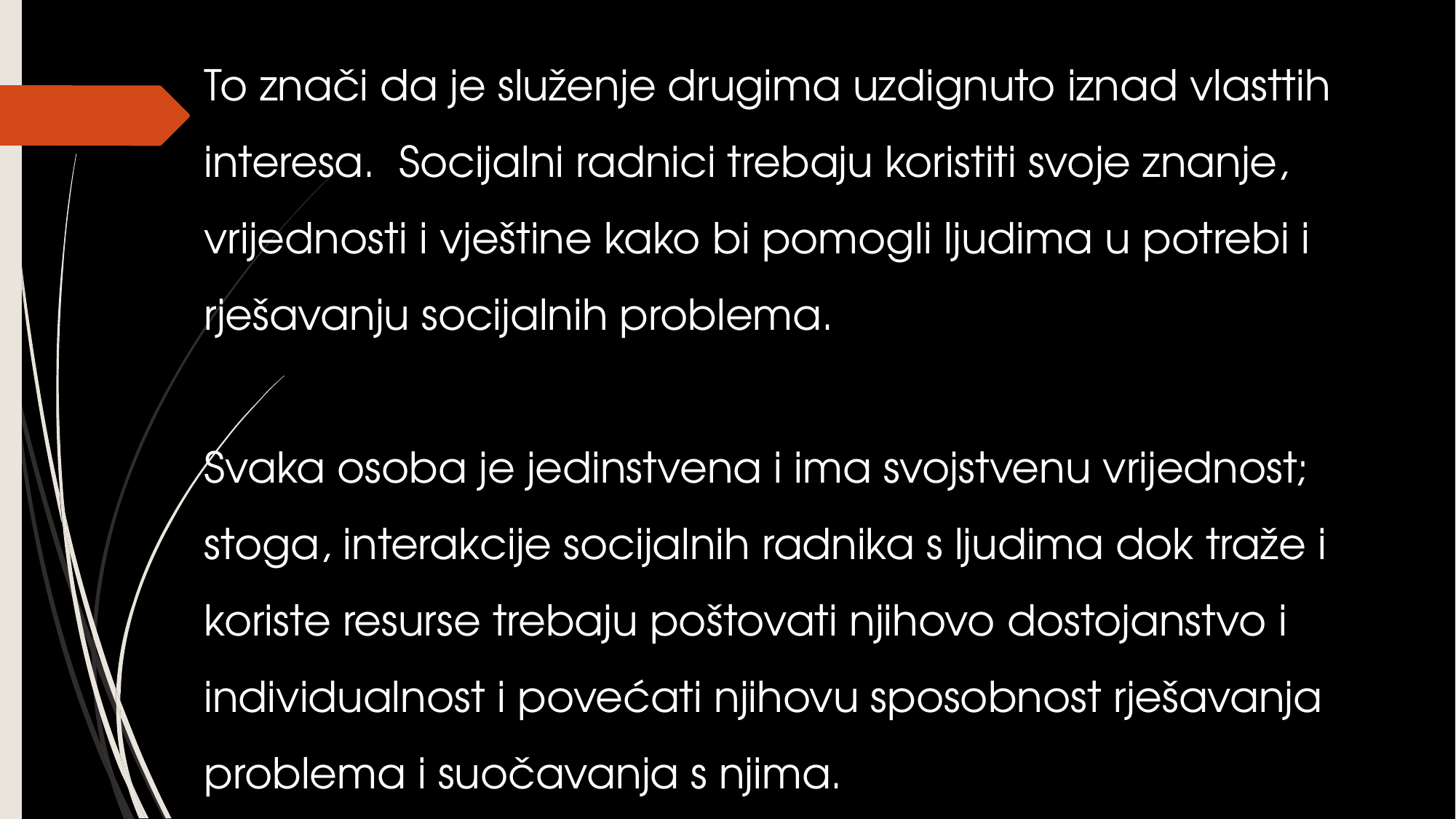

To znači da je služenje drugima uzdignuto iznad vlasttih interesa.  Socijalni radnici trebaju koristiti svoje znanje, vrijednosti i vještine kako bi pomogli ljudima u potrebi i rješavanju socijalnih problema.

Svaka osoba je jedinstvena i ima svojstvenu vrijednost; stoga, interakcije socijalnih radnika s ljudima dok traže i koriste resurse trebaju poštovati njihovo dostojanstvo i individualnost i povećati njihovu sposobnost rješavanja problema i suočavanja s njima.